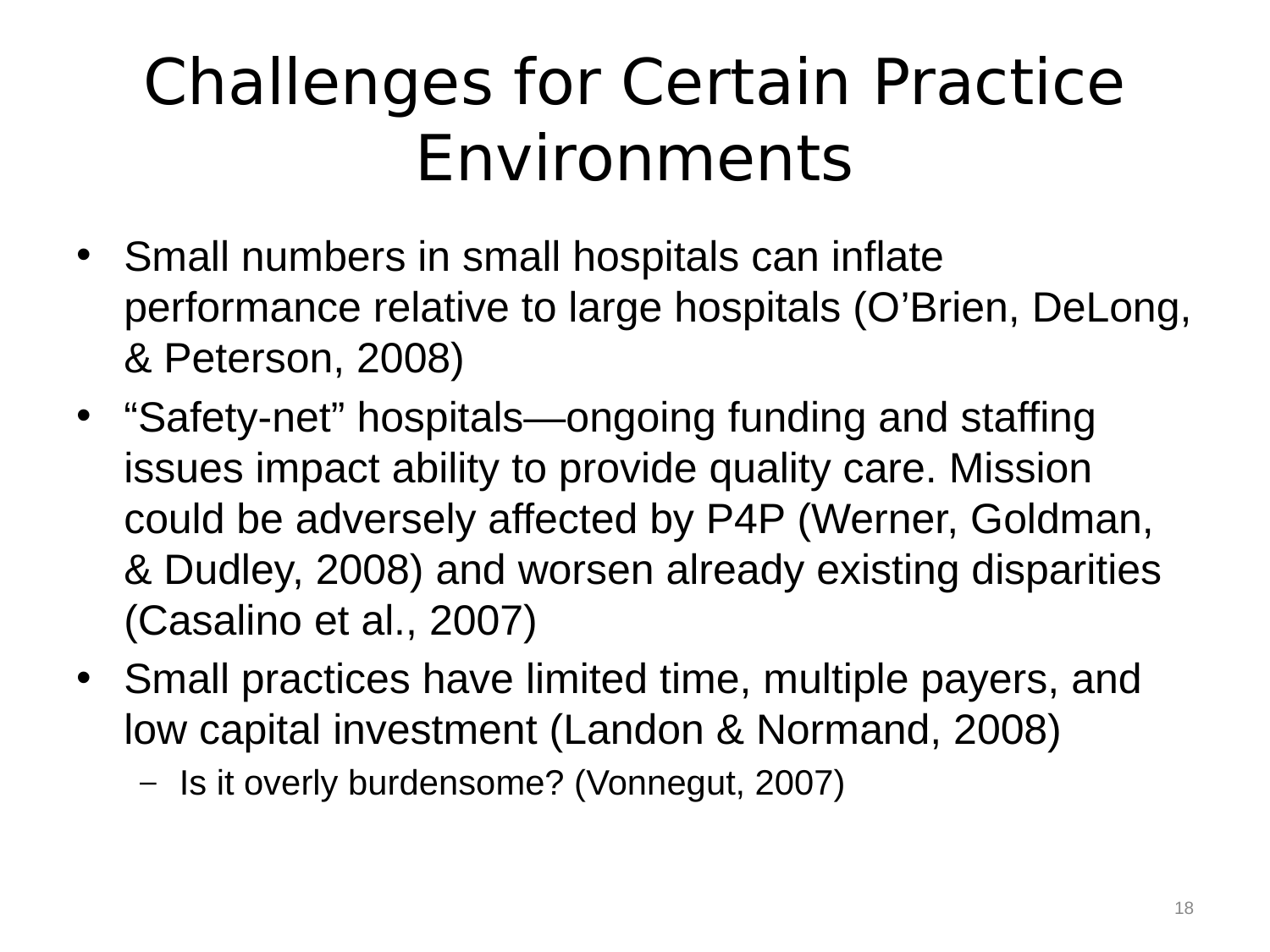

# Challenges for Certain Practice Environments
Small numbers in small hospitals can inflate performance relative to large hospitals (O’Brien, DeLong, & Peterson, 2008)
“Safety-net” hospitals—ongoing funding and staffing issues impact ability to provide quality care. Mission could be adversely affected by P4P (Werner, Goldman, & Dudley, 2008) and worsen already existing disparities (Casalino et al., 2007)
Small practices have limited time, multiple payers, and low capital investment (Landon & Normand, 2008)
Is it overly burdensome? (Vonnegut, 2007)
18